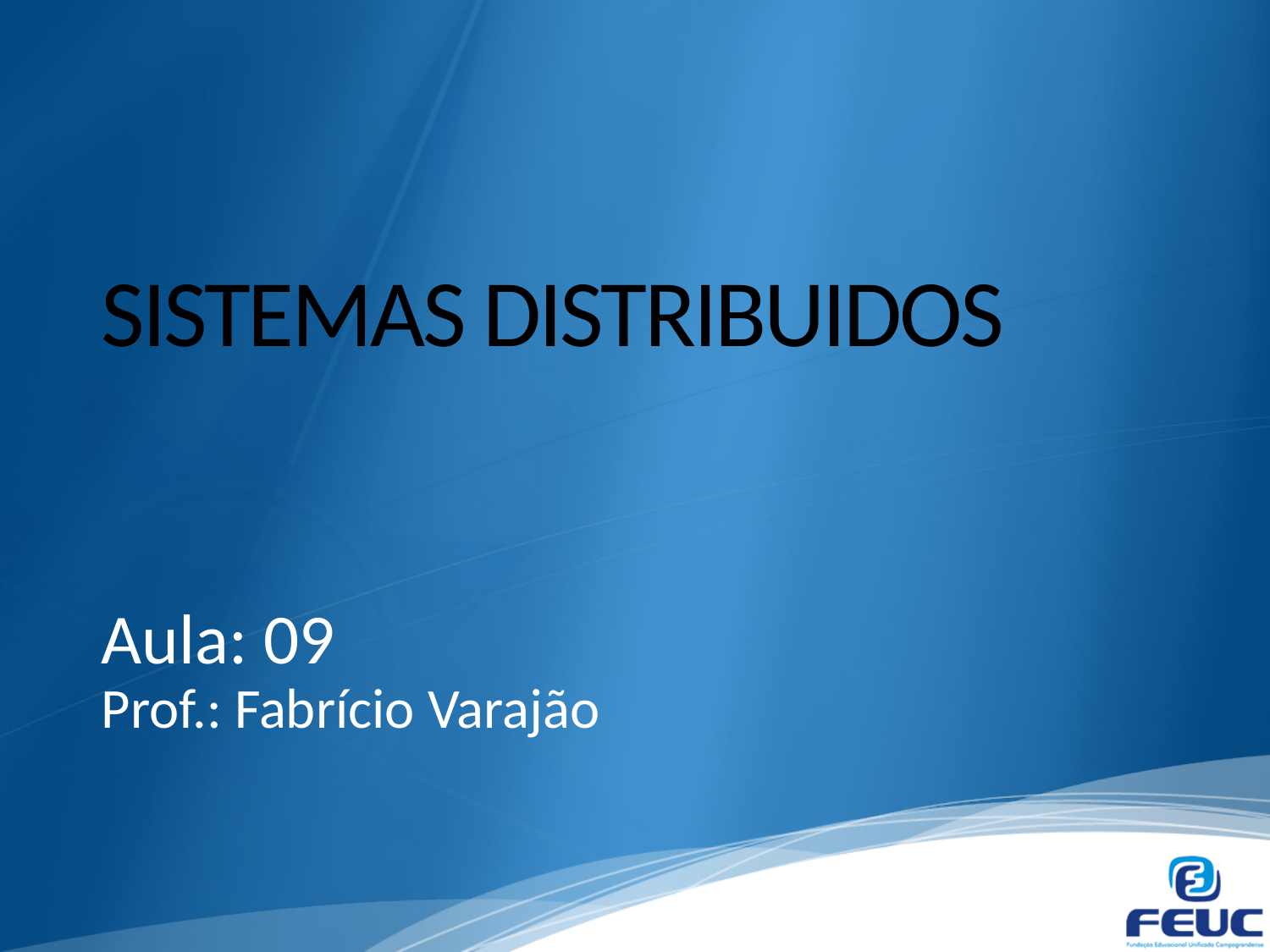

# SISTEMAS DISTRIBUIDOS
Aula: 09
Prof.: Fabrício Varajão